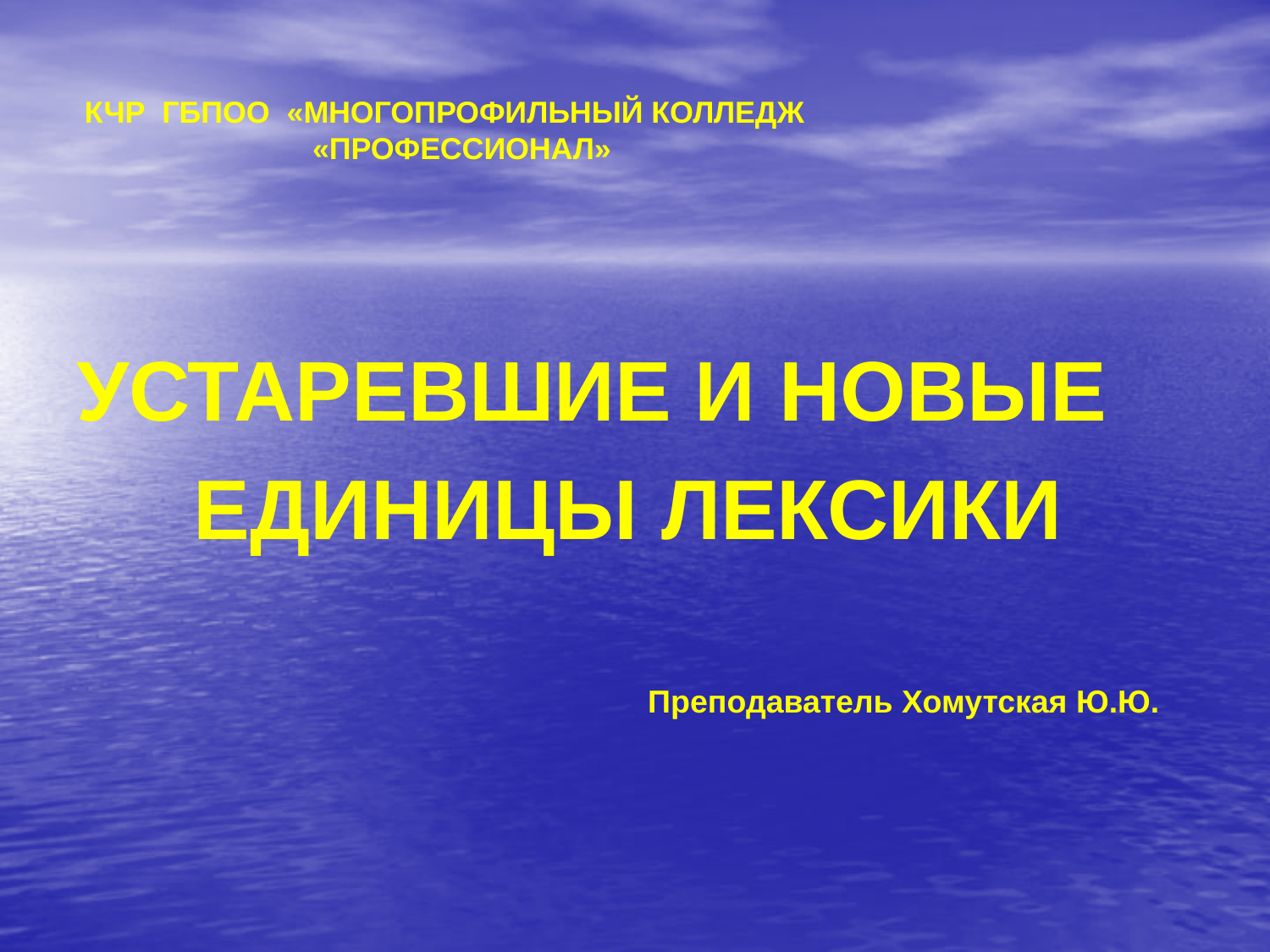

# КЧР  ГБПОО  «МНОГОПРОФИЛЬНЫЙ КОЛЛЕДЖ «ПРОФЕССИОНАЛ»

УСТАРЕВШИЕ И НОВЫЕ
     ЕДИНИЦЫ ЛЕКСИКИ

                                                                         Преподаватель Хомутская Ю.Ю.